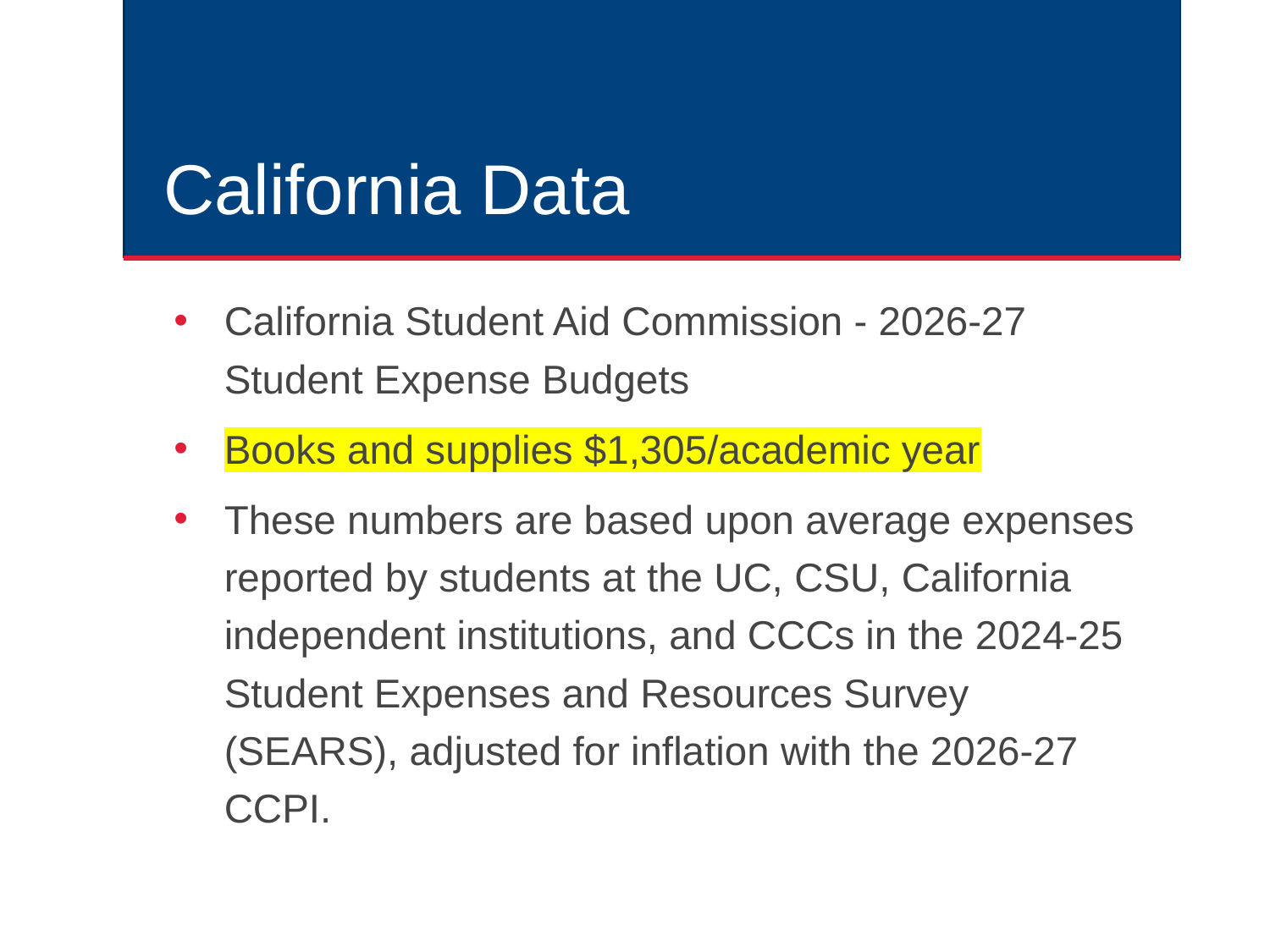

# California Data
California Student Aid Commission - 2026-27 Student Expense Budgets
Books and supplies $1,305/academic year
These numbers are based upon average expenses reported by students at the UC, CSU, California independent institutions, and CCCs in the 2024-25 Student Expenses and Resources Survey (SEARS), adjusted for inflation with the 2026-27 CCPI.